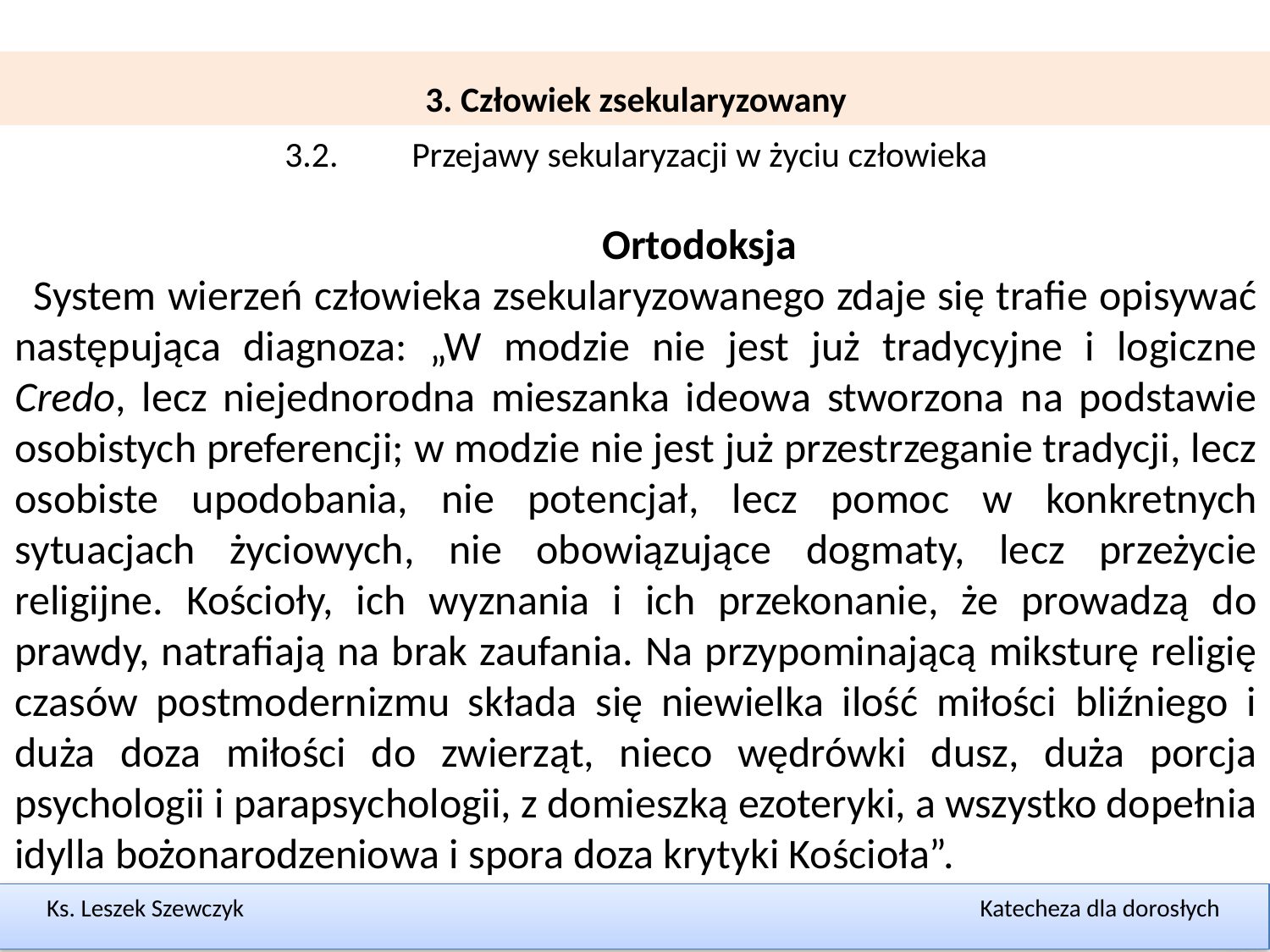

3. Człowiek zsekularyzowany
3.2.	Przejawy sekularyzacji w życiu człowieka

Ortodoksja
  System wierzeń człowieka zsekularyzowanego zdaje się trafie opisywać następująca diagnoza: „W modzie nie jest już tradycyjne i logiczne Credo, lecz niejednorodna mieszanka ideowa stworzona na podstawie osobistych preferencji; w modzie nie jest już przestrzeganie tradycji, lecz osobiste upodobania, nie potencjał, lecz pomoc w konkretnych sytuacjach życiowych, nie obowiązujące dogmaty, lecz przeżycie religijne. Kościoły, ich wyznania i ich przekonanie, że prowadzą do prawdy, natrafiają na brak zaufania. Na przypominającą miksturę religię czasów postmodernizmu składa się niewielka ilość miłości bliźniego i duża doza miłości do zwierząt, nieco wędrówki dusz, duża porcja psychologii i parapsychologii, z domieszką ezoteryki, a wszystko dopełnia idylla bożonarodzeniowa i spora doza krytyki Kościoła”.

Ks. Leszek Szewczyk                                                                                                                                      Katecheza dla dorosłych